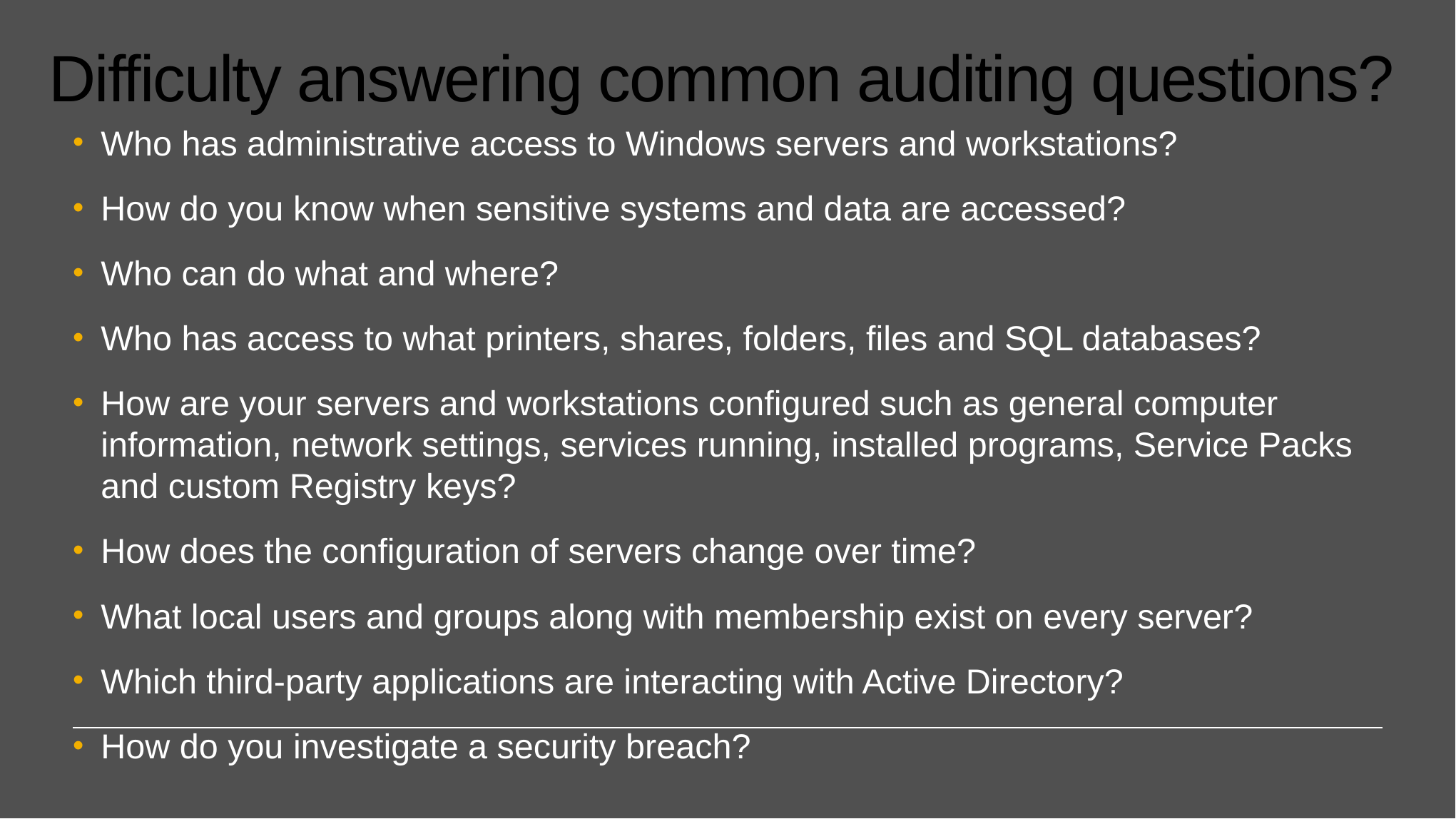

# Difficulty answering common auditing questions?
Who has administrative access to Windows servers and workstations?
How do you know when sensitive systems and data are accessed?
Who can do what and where?
Who has access to what printers, shares, folders, files and SQL databases?
How are your servers and workstations configured such as general computer information, network settings, services running, installed programs, Service Packs and custom Registry keys?
How does the configuration of servers change over time?
What local users and groups along with membership exist on every server?
Which third-party applications are interacting with Active Directory?
How do you investigate a security breach?